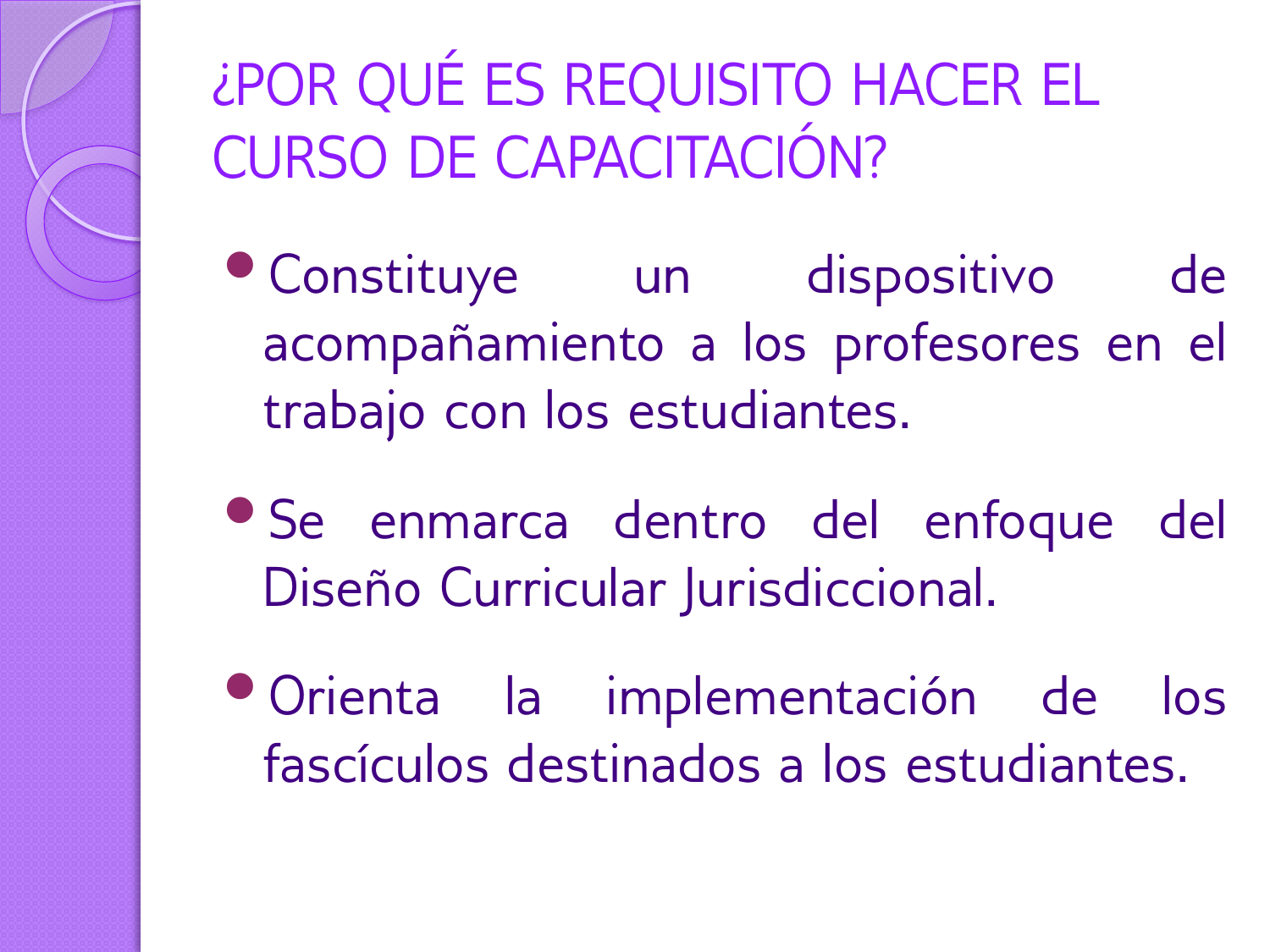

# ¿POR QUÉ ES REQUISITO HACER EL CURSO DE CAPACITACIÓN?

Constituye un dispositivo de acompañamiento a los profesores en el trabajo con los estudiantes.

Se enmarca dentro del enfoque del Diseño Curricular Jurisdiccional.

Orienta la implementación de los fascículos destinados a los estudiantes.